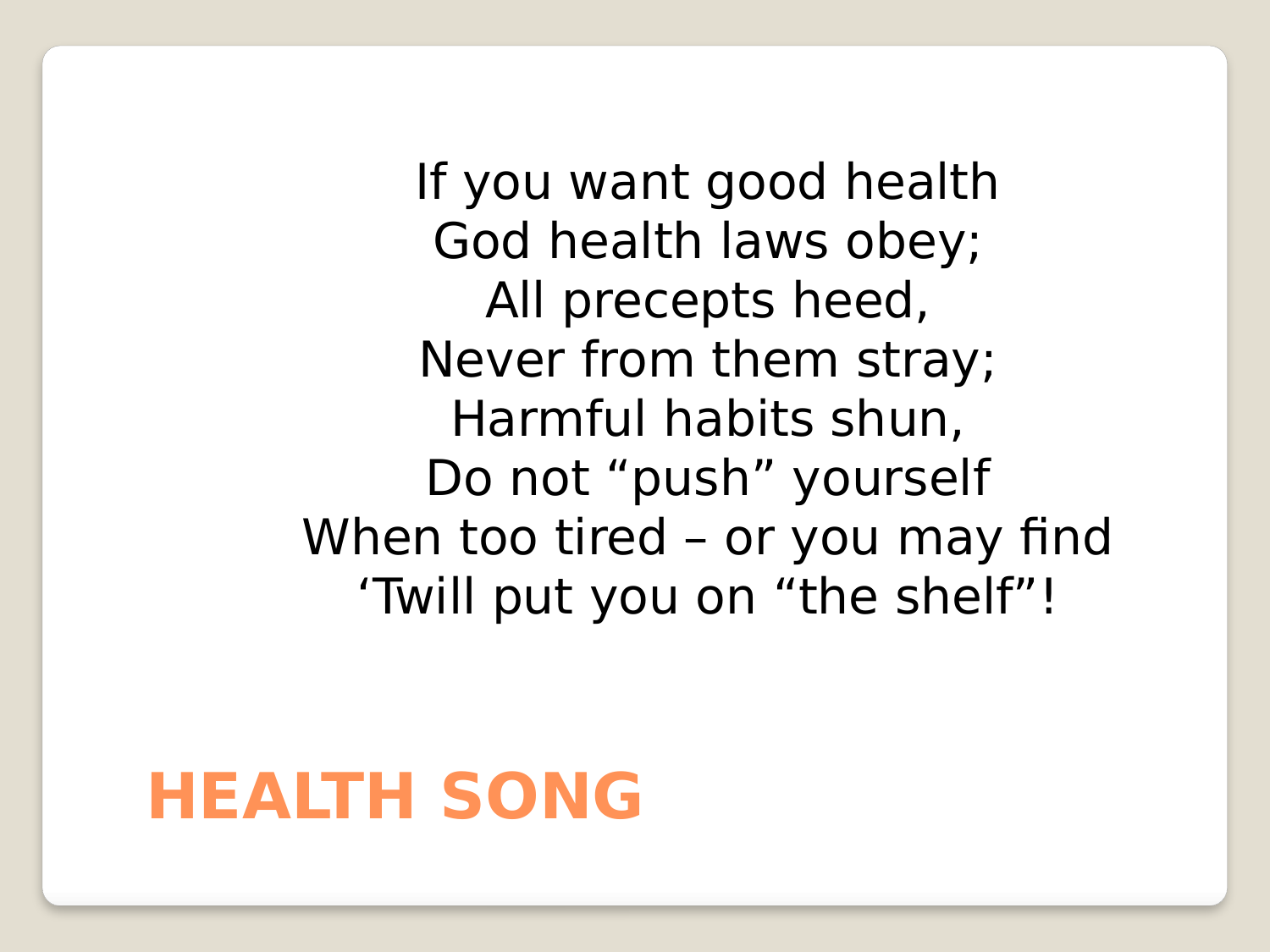

If you want good health
God health laws obey;
All precepts heed,
Never from them stray;
Harmful habits shun,
Do not “push” yourself
When too tired – or you may find
‘Twill put you on “the shelf”!

HEALTH SONG